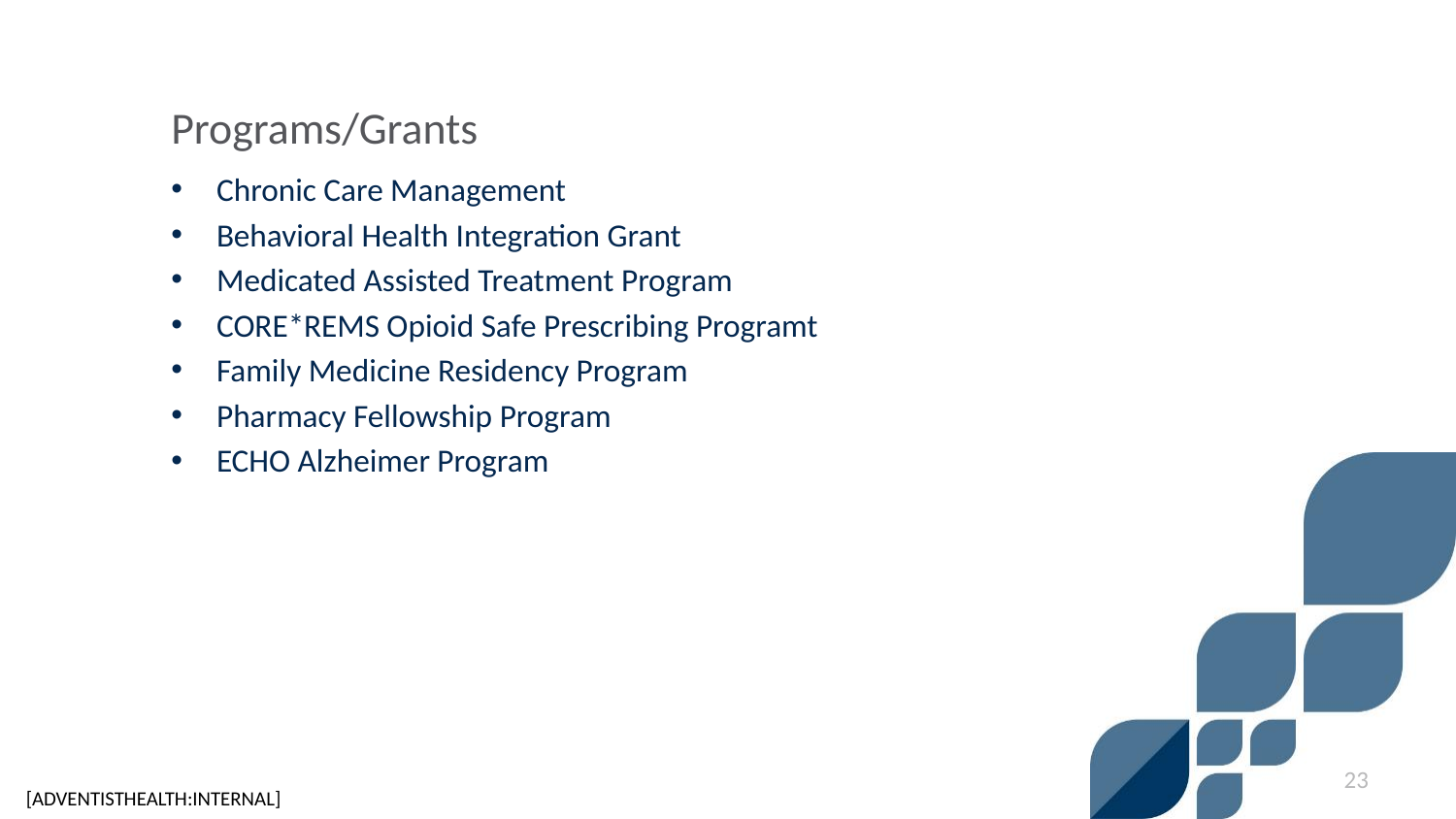

Programs/Grants
Chronic Care Management
Behavioral Health Integration Grant
Medicated Assisted Treatment Program
CORE*REMS Opioid Safe Prescribing Programt
Family Medicine Residency Program
Pharmacy Fellowship Program
ECHO Alzheimer Program

23